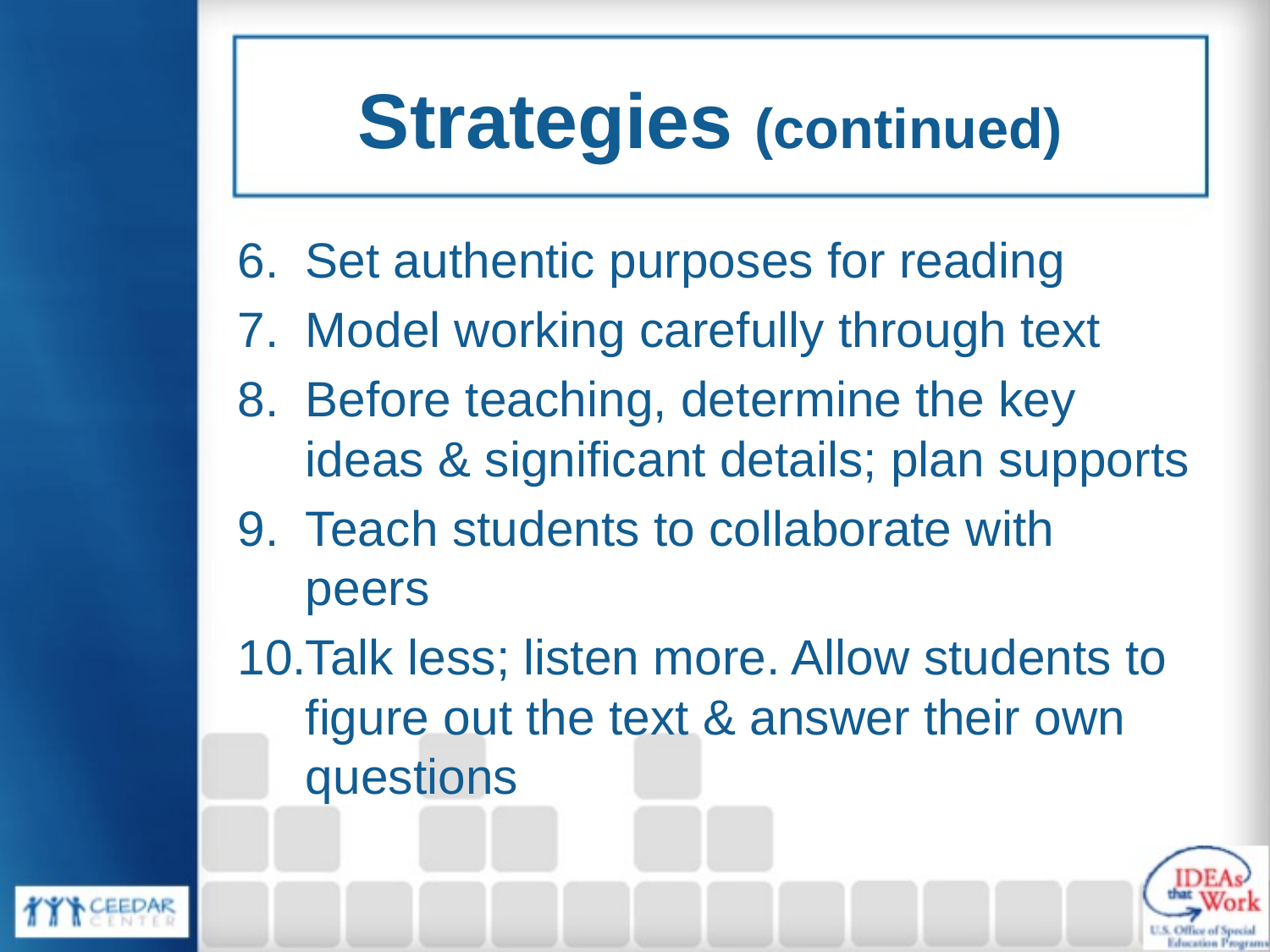

# Strategies (continued)
Set authentic purposes for reading
Model working carefully through text
Before teaching, determine the key ideas & significant details; plan supports
Teach students to collaborate with peers
Talk less; listen more. Allow students to figure out the text & answer their own questions